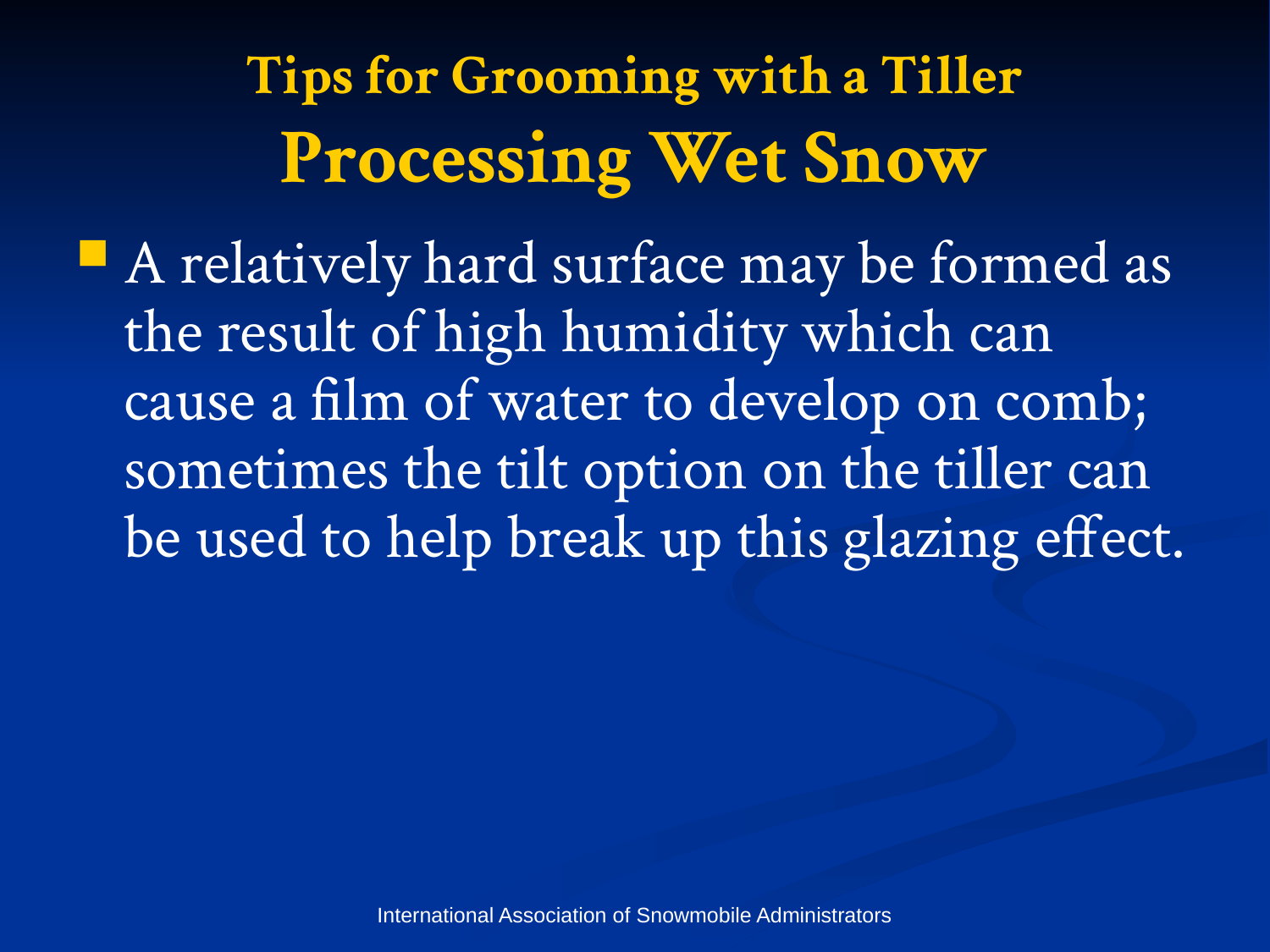

# Tips for Grooming with a Tiller Processing Wet Snow
A relatively hard surface may be formed as the result of high humidity which can cause a film of water to develop on comb; sometimes the tilt option on the tiller can be used to help break up this glazing effect.
International Association of Snowmobile Administrators